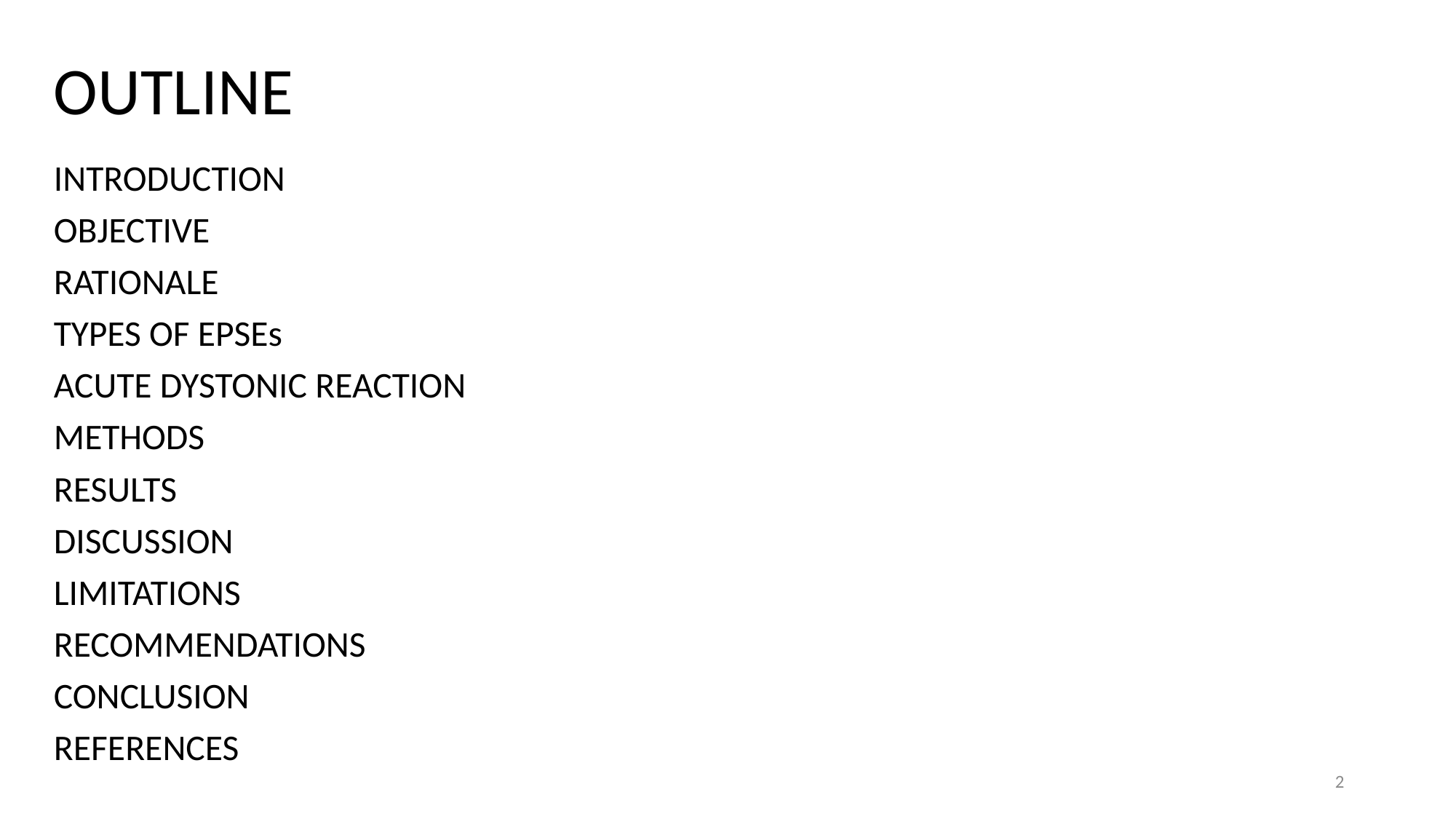

# OUTLINE
INTRODUCTION
OBJECTIVE
RATIONALE
TYPES OF EPSEs
ACUTE DYSTONIC REACTION
METHODS
RESULTS
DISCUSSION
LIMITATIONS
RECOMMENDATIONS
CONCLUSION
REFERENCES
2